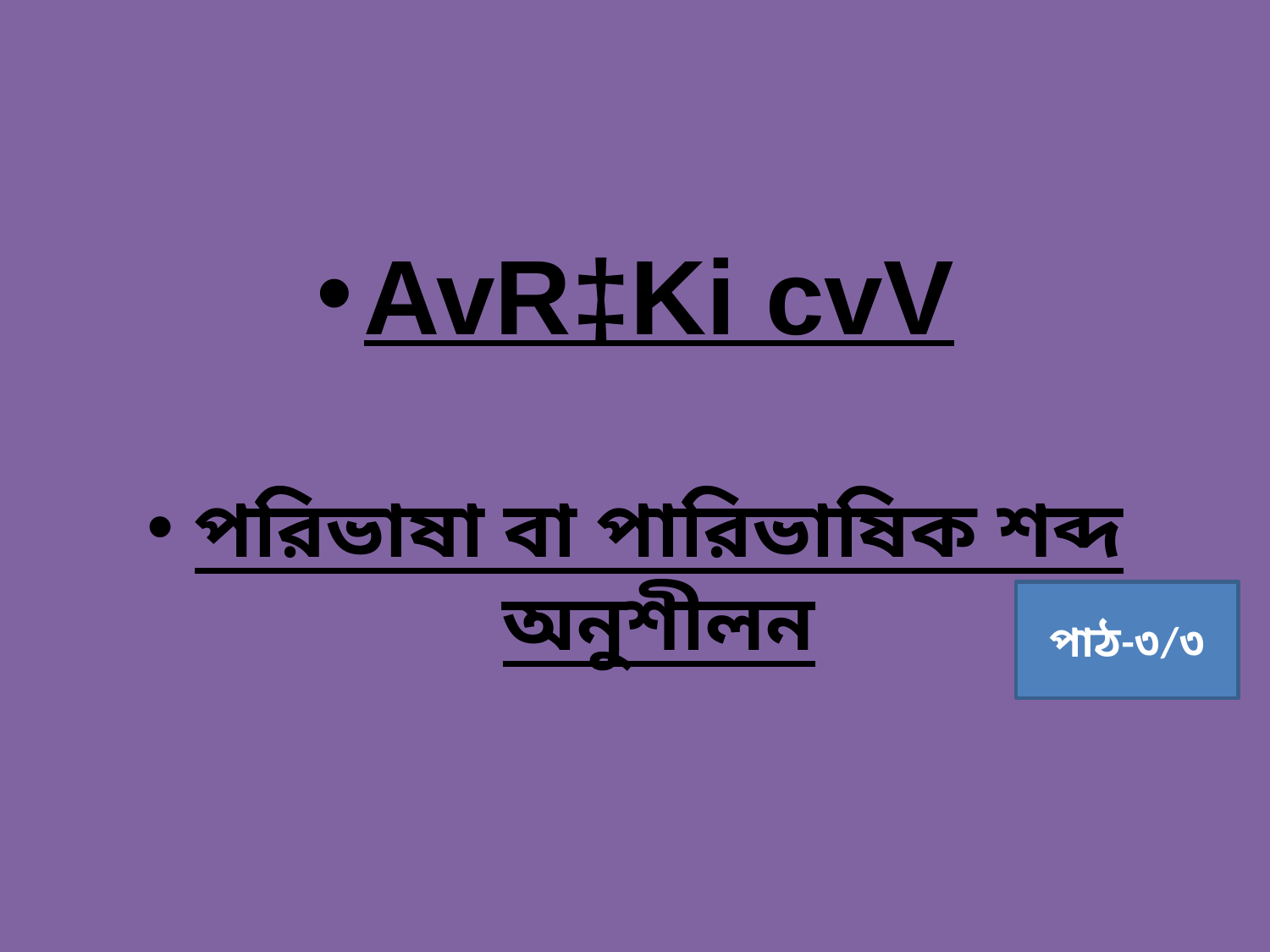

AvR‡Ki cvV

পরিভাষা বা পারিভাষিক শব্দ অনুশীলন

পাঠ-৩/৩